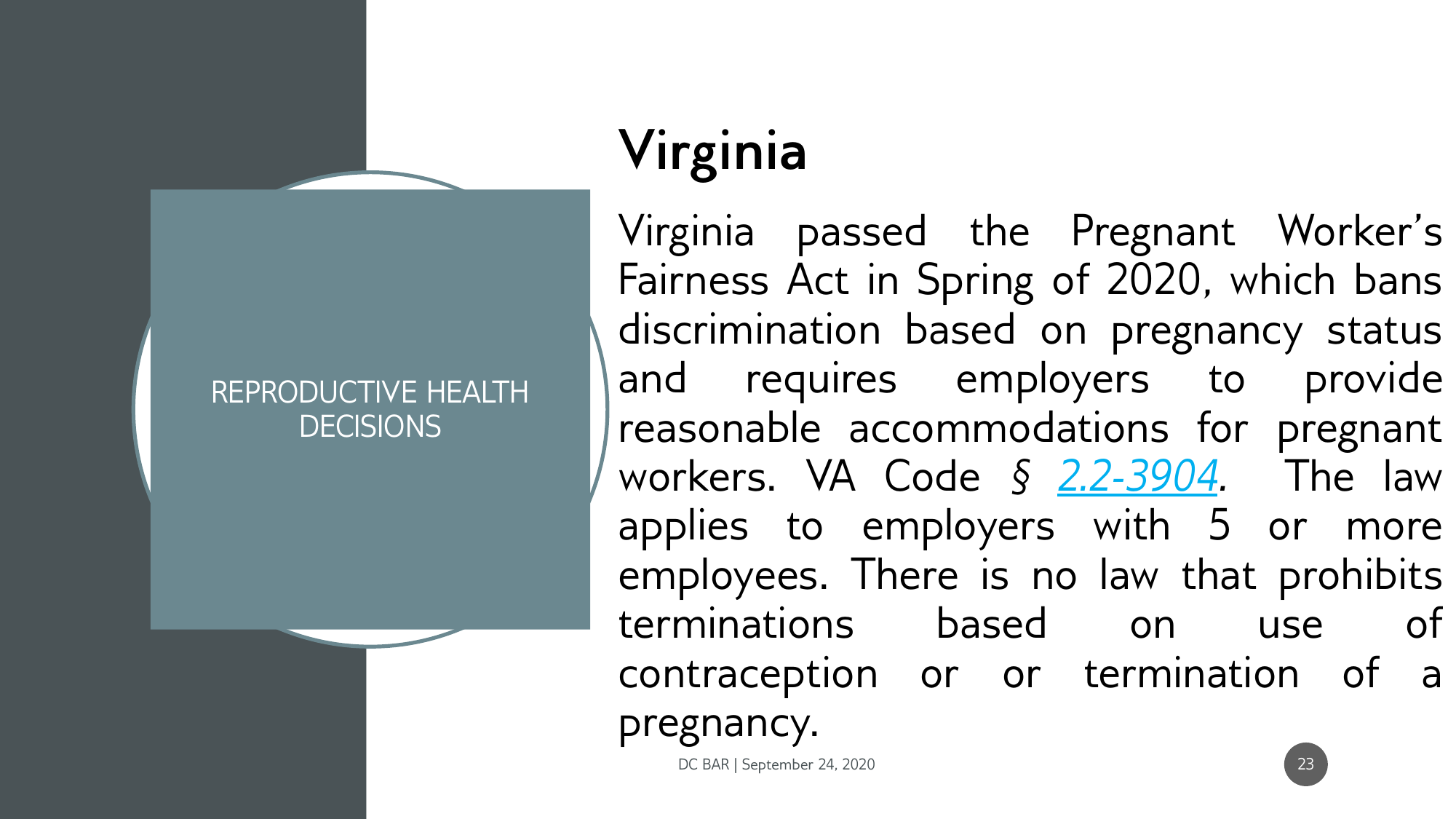

Virginia
Virginia passed the Pregnant Worker’s Fairness Act in Spring of 2020, which bans discrimination based on pregnancy status and requires employers to provide reasonable accommodations for pregnant workers. VA Code § 2.2-3904.  The law applies to employers with 5 or more employees. There is no law that prohibits terminations based on use of contraception or or termination of a pregnancy.

# REPRODUCTIVE HEALTH DECISIONS
23
DC BAR | September 24, 2020